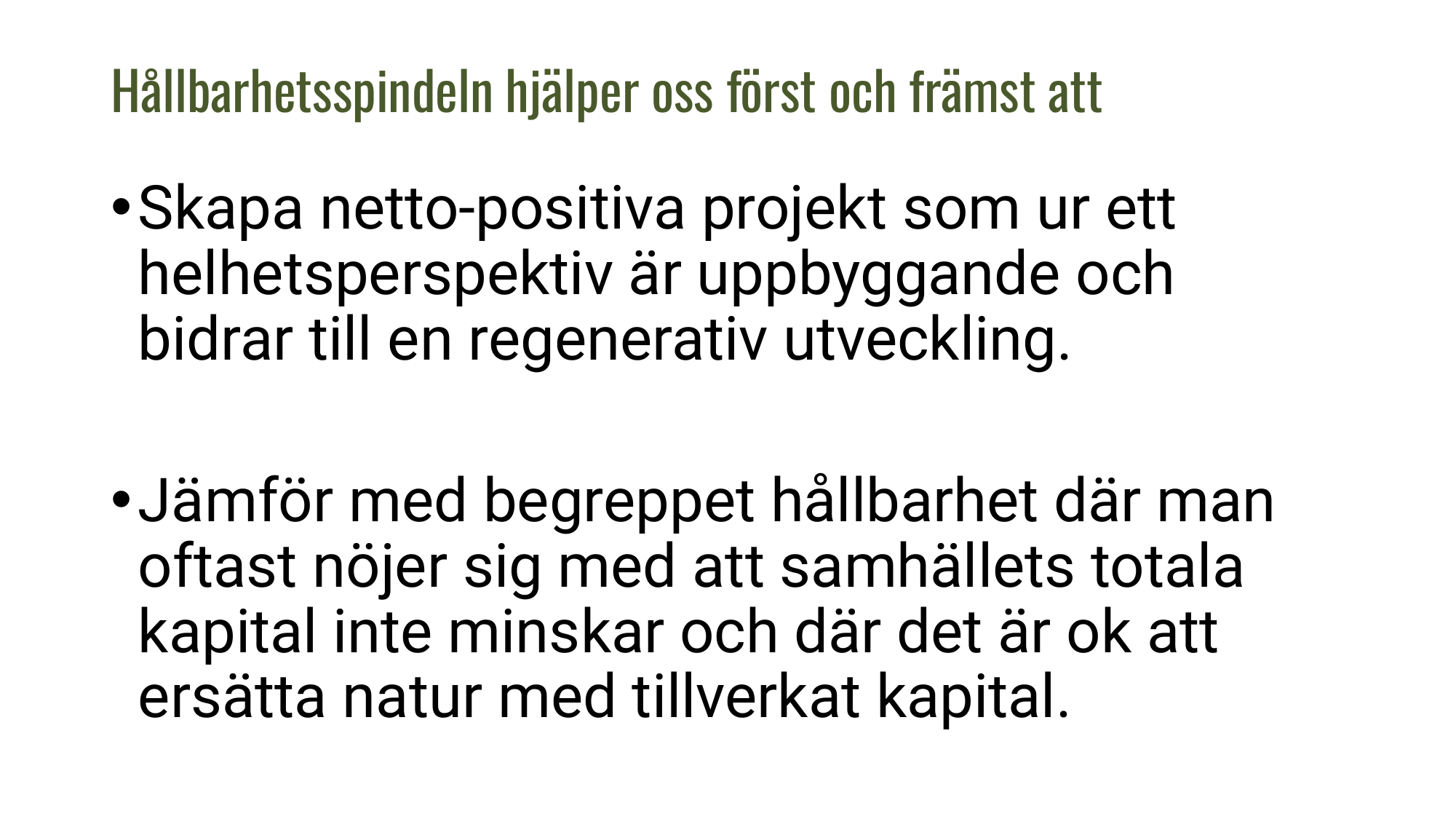

# Hållbarhetsspindeln hjälper oss först och främst att
Skapa netto-positiva projekt som ur ett helhetsperspektiv är uppbyggande och bidrar till en regenerativ utveckling.

Jämför med begreppet hållbarhet där man oftast nöjer sig med att samhällets totala kapital inte minskar och där det är ok att ersätta natur med tillverkat kapital.